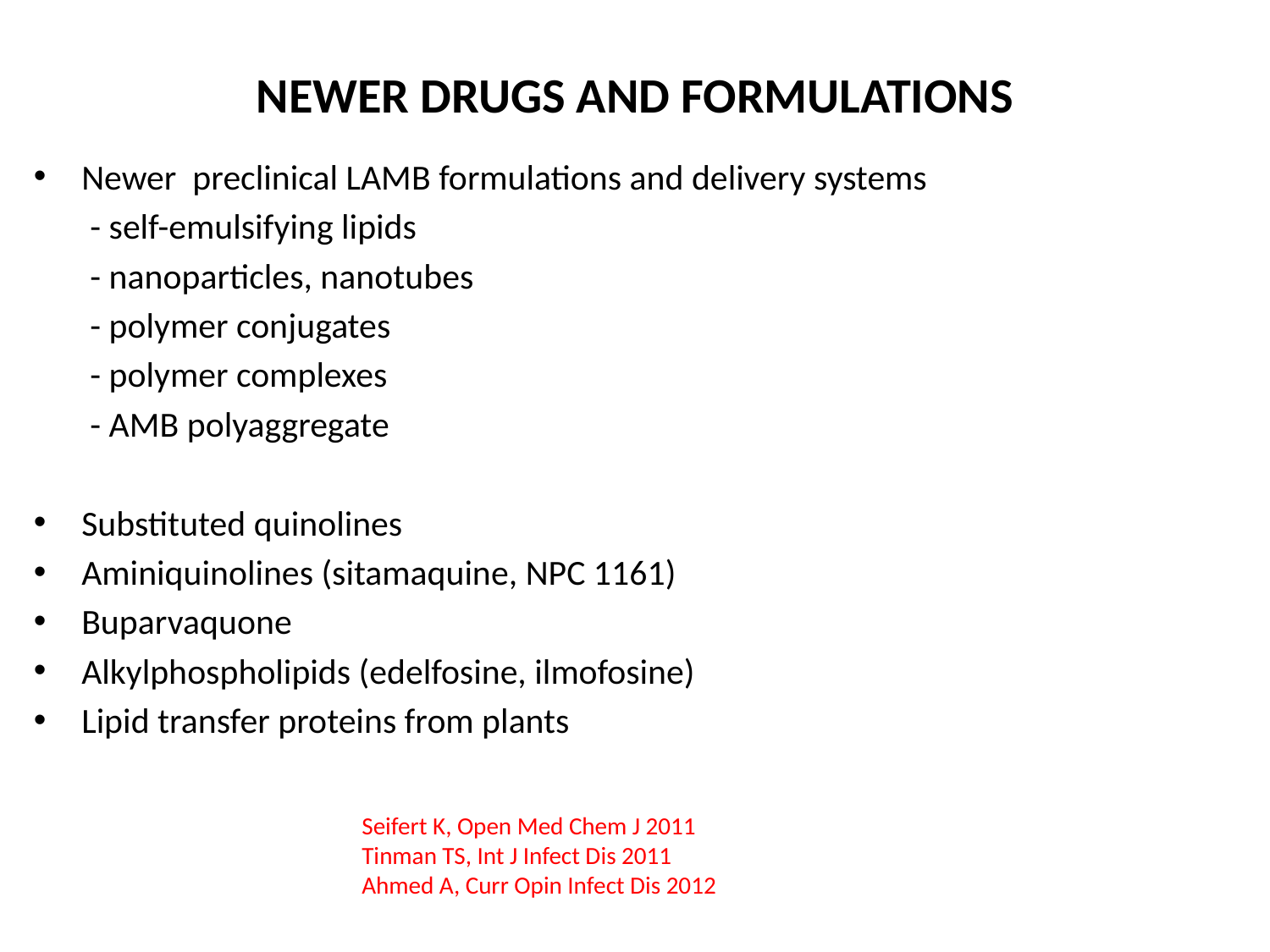

# NEWER DRUGS AND FORMULATIONS
Newer  preclinical LAMB formulations and delivery systems
       - self-emulsifying lipids
       - nanoparticles, nanotubes
       - polymer conjugates
       - polymer complexes
       - AMB polyaggregate

Substituted quinolines
Aminiquinolines (sitamaquine, NPC 1161)
Buparvaquone
Alkylphospholipids (edelfosine, ilmofosine)
Lipid transfer proteins from plants
Seifert K, Open Med Chem J 2011
Tinman TS, Int J Infect Dis 2011
Ahmed A, Curr Opin Infect Dis 2012